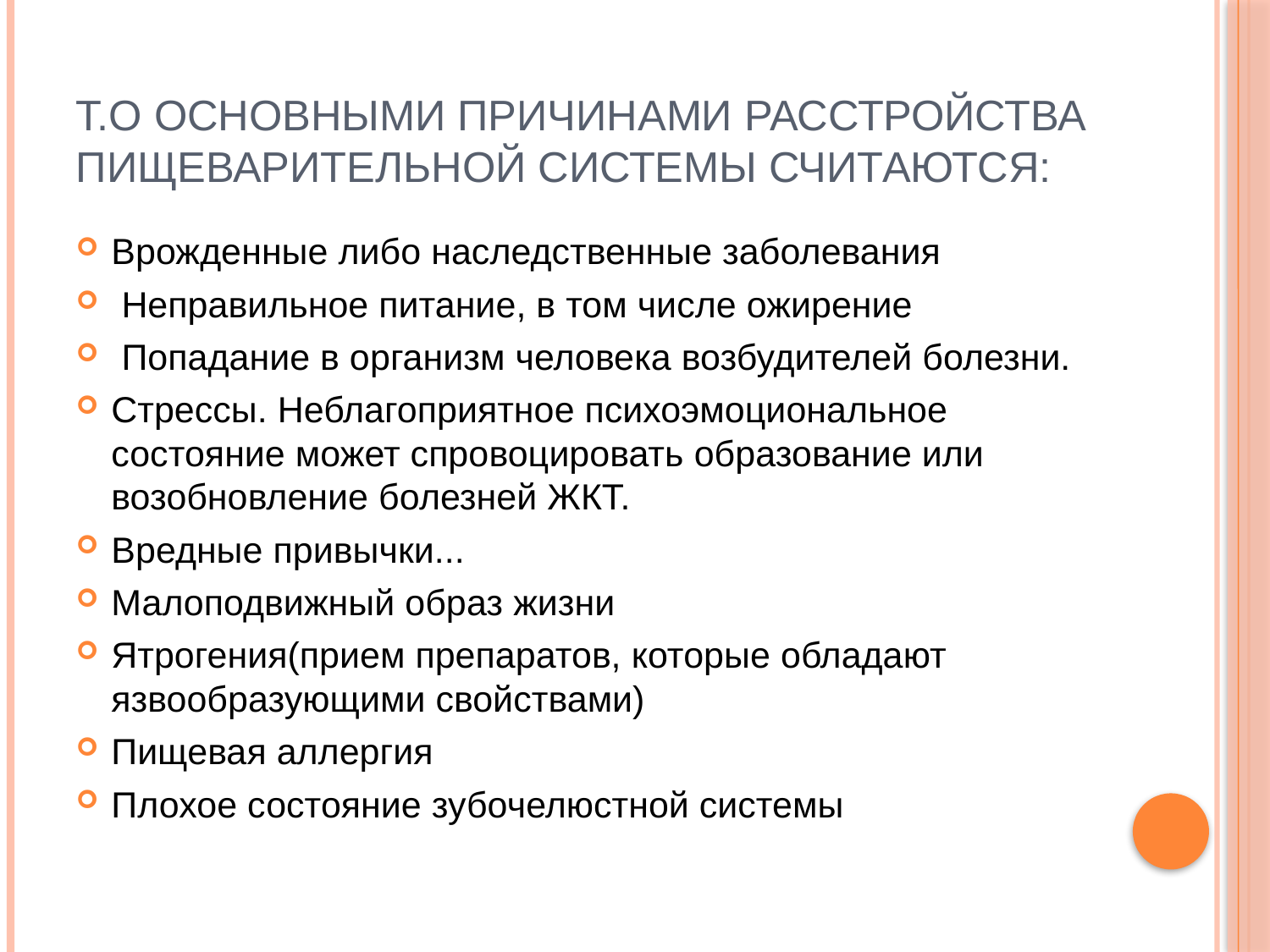

# Т.о основными причинами расстройства пищеварительной системы считаются:
Врожденные либо наследственные заболевания
 Неправильное питание, в том числе ожирение
 Попадание в организм человека возбудителей болезни.
Стрессы. Неблагоприятное психоэмоциональное состояние может спровоцировать образование или возобновление болезней ЖКТ.
Вредные привычки...
Малоподвижный образ жизни
Ятрогения(прием препаратов, которые обладают язвообразующими свойствами)
Пищевая аллергия
Плохое состояние зубочелюстной системы